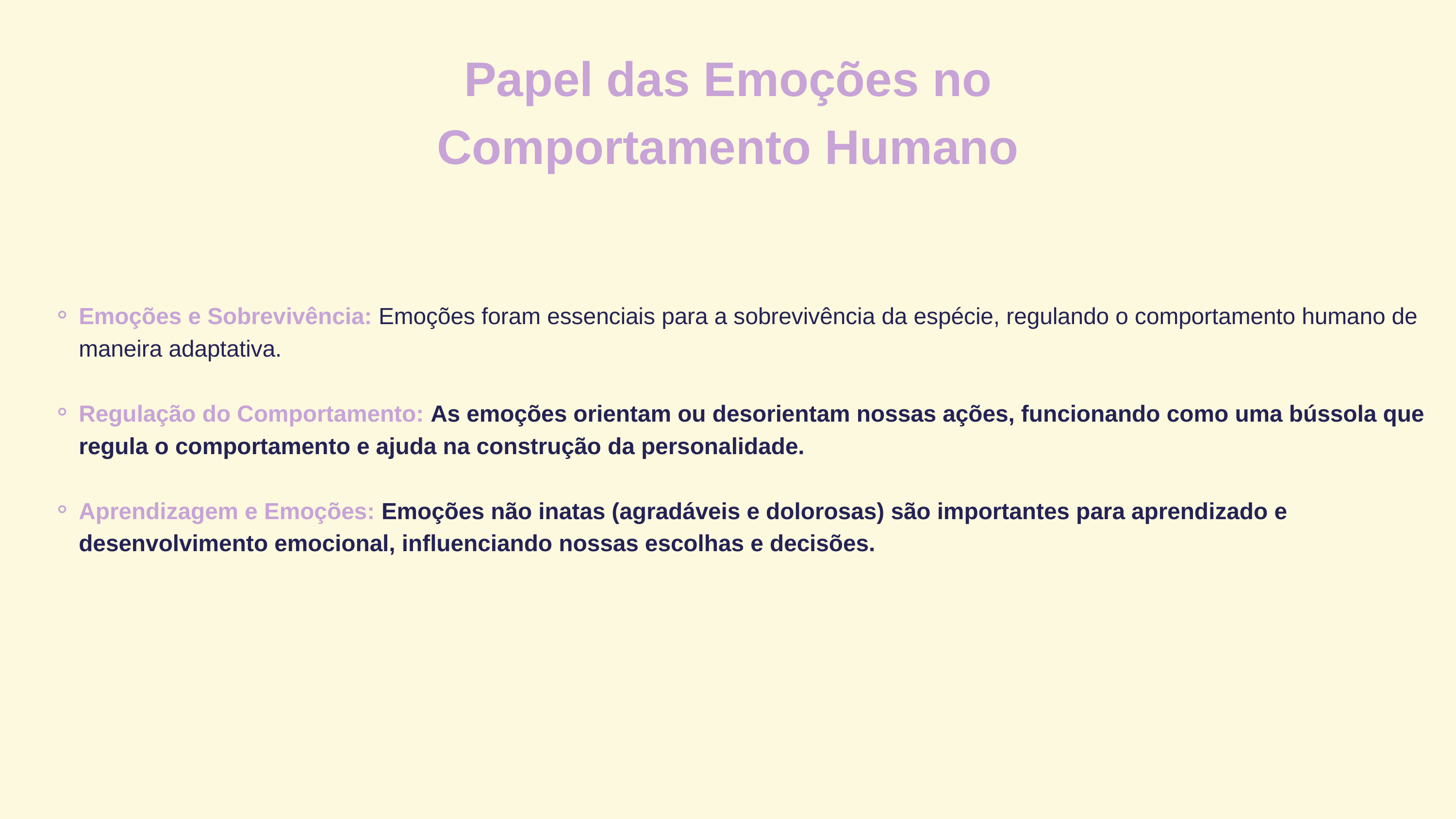

Papel das Emoções no Comportamento Humano

Emoções e Sobrevivência: Emoções foram essenciais para a sobrevivência da espécie, regulando o comportamento humano de maneira adaptativa.

Regulação do Comportamento: As emoções orientam ou desorientam nossas ações, funcionando como uma bússola que regula o comportamento e ajuda na construção da personalidade.

Aprendizagem e Emoções: Emoções não inatas (agradáveis e dolorosas) são importantes para aprendizado e desenvolvimento emocional, influenciando nossas escolhas e decisões.